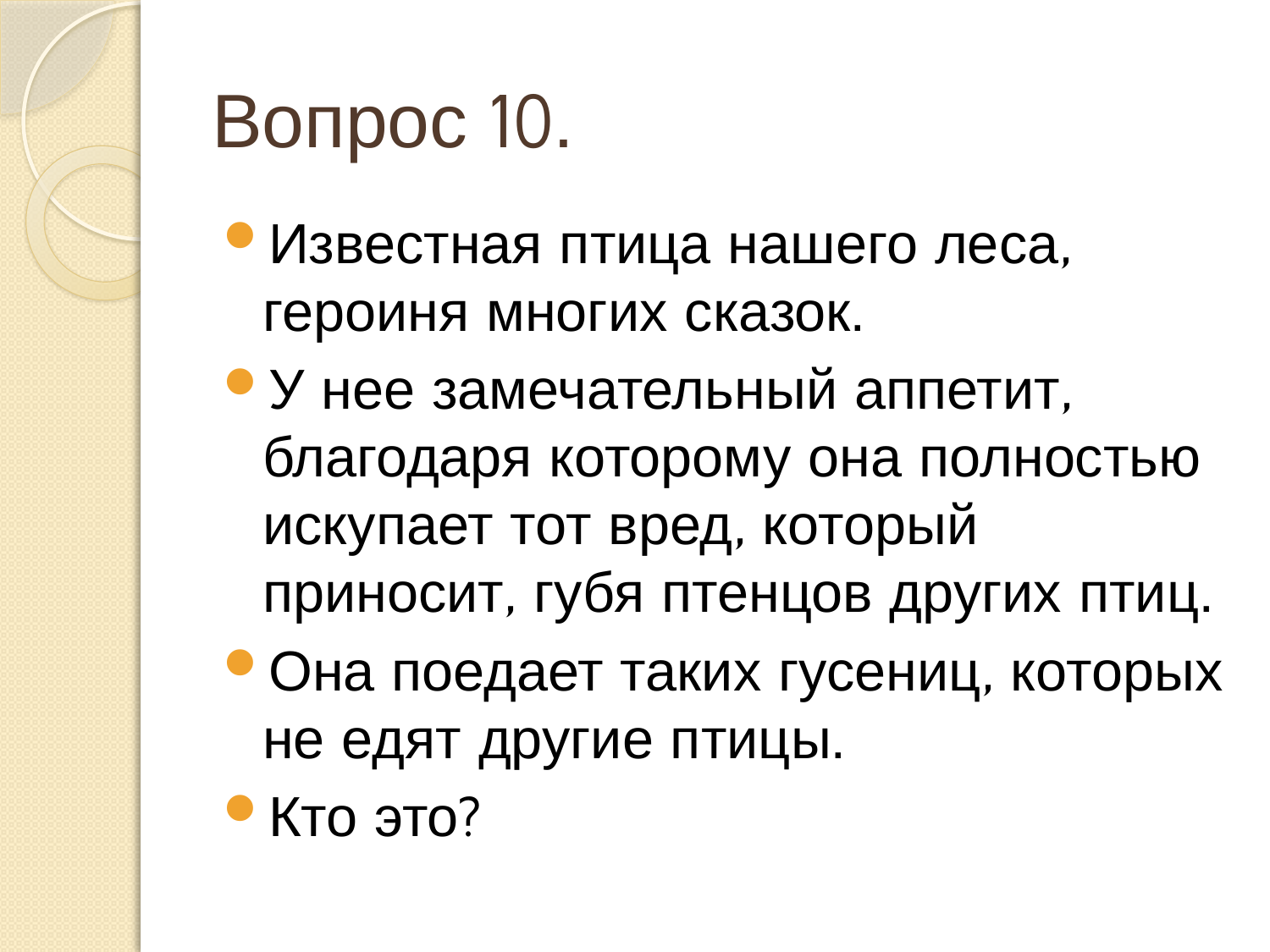

# Вопрос 10.
Известная птица нашего леса, героиня многих сказок.
У нее замечательный аппетит, благодаря которому она полностью искупает тот вред, который приносит, губя птенцов других птиц.
Она поедает таких гусениц, которых не едят другие птицы.
Кто это?